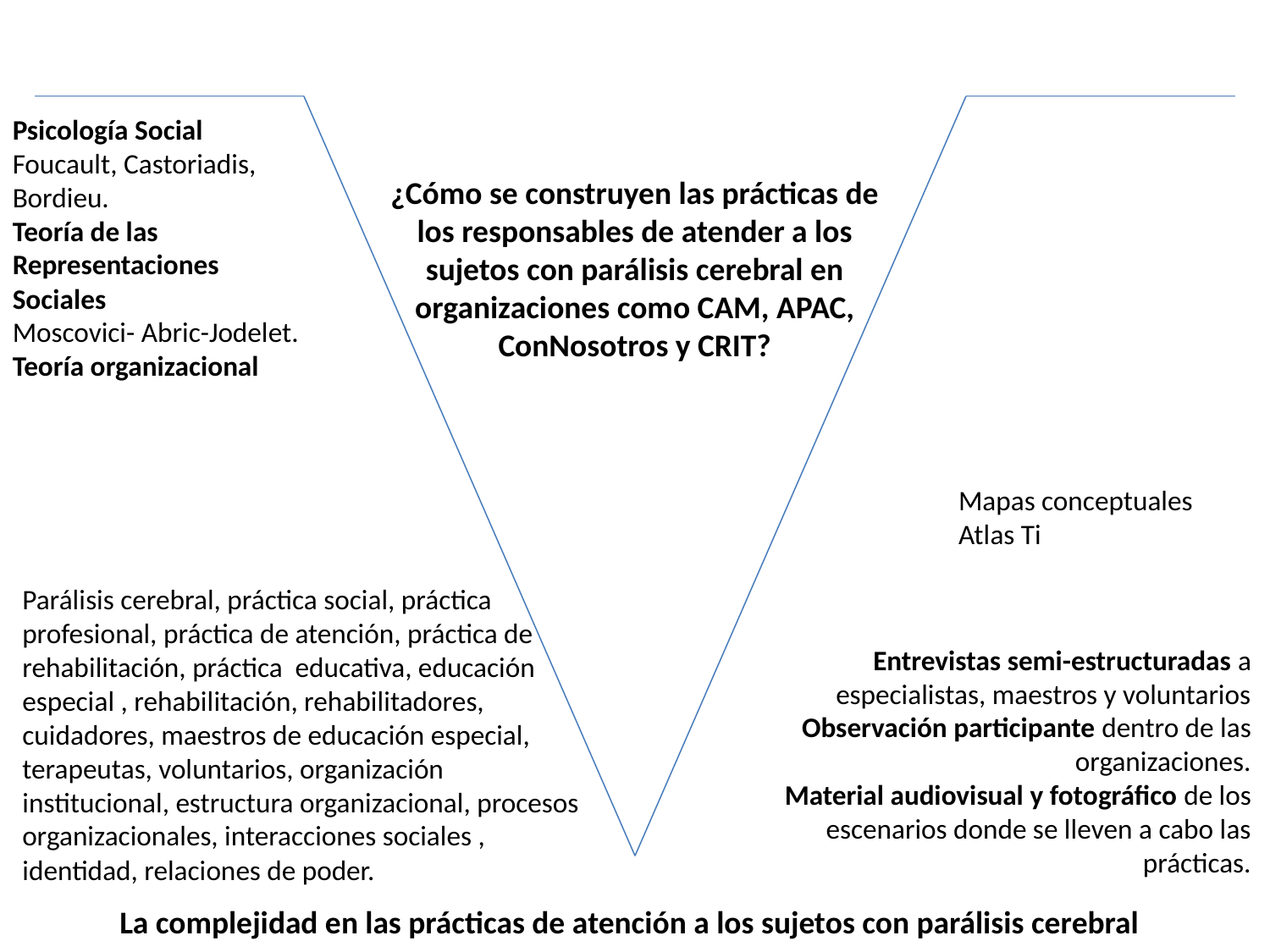

Psicología Social
Foucault, Castoriadis, Bordieu.
Teoría de las   Representaciones
Sociales
Moscovici- Abric-Jodelet.
Teoría organizacional

¿Cómo se construyen las prácticas de los responsables de atender a los sujetos con parálisis cerebral en organizaciones como CAM, APAC, ConNosotros y CRIT?
Mapas conceptuales
Atlas Ti
Parálisis cerebral, práctica social, práctica profesional, práctica de atención, práctica de rehabilitación, práctica  educativa, educación especial , rehabilitación, rehabilitadores,  cuidadores, maestros de educación especial, terapeutas, voluntarios, organización institucional, estructura organizacional, procesos organizacionales, interacciones sociales , identidad, relaciones de poder.
Entrevistas semi-estructuradas a especialistas, maestros y voluntarios
Observación participante dentro de las organizaciones.
Material audiovisual y fotográfico de los escenarios donde se lleven a cabo las prácticas.
La complejidad en las prácticas de atención a los sujetos con parálisis cerebral